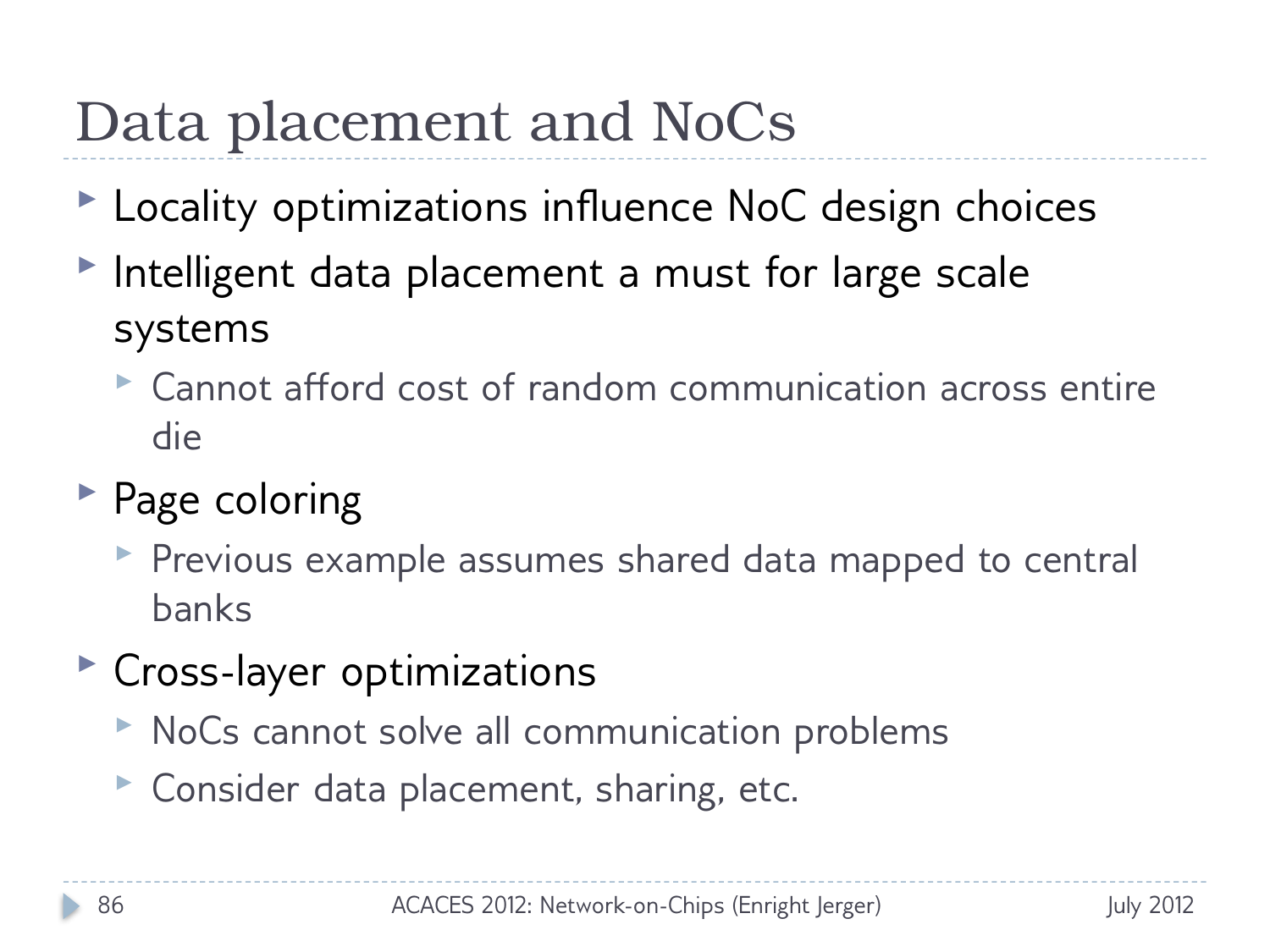

# Data placement and NoCs
Locality optimizations influence NoC design choices
Intelligent data placement a must for large scale systems
Cannot afford cost of random communication across entire die
Page coloring
Previous example assumes shared data mapped to central banks
Cross-layer optimizations
NoCs cannot solve all communication problems
Consider data placement, sharing, etc.

86
ACACES 2012: Network-on-Chips (Enright Jerger)
July 2012